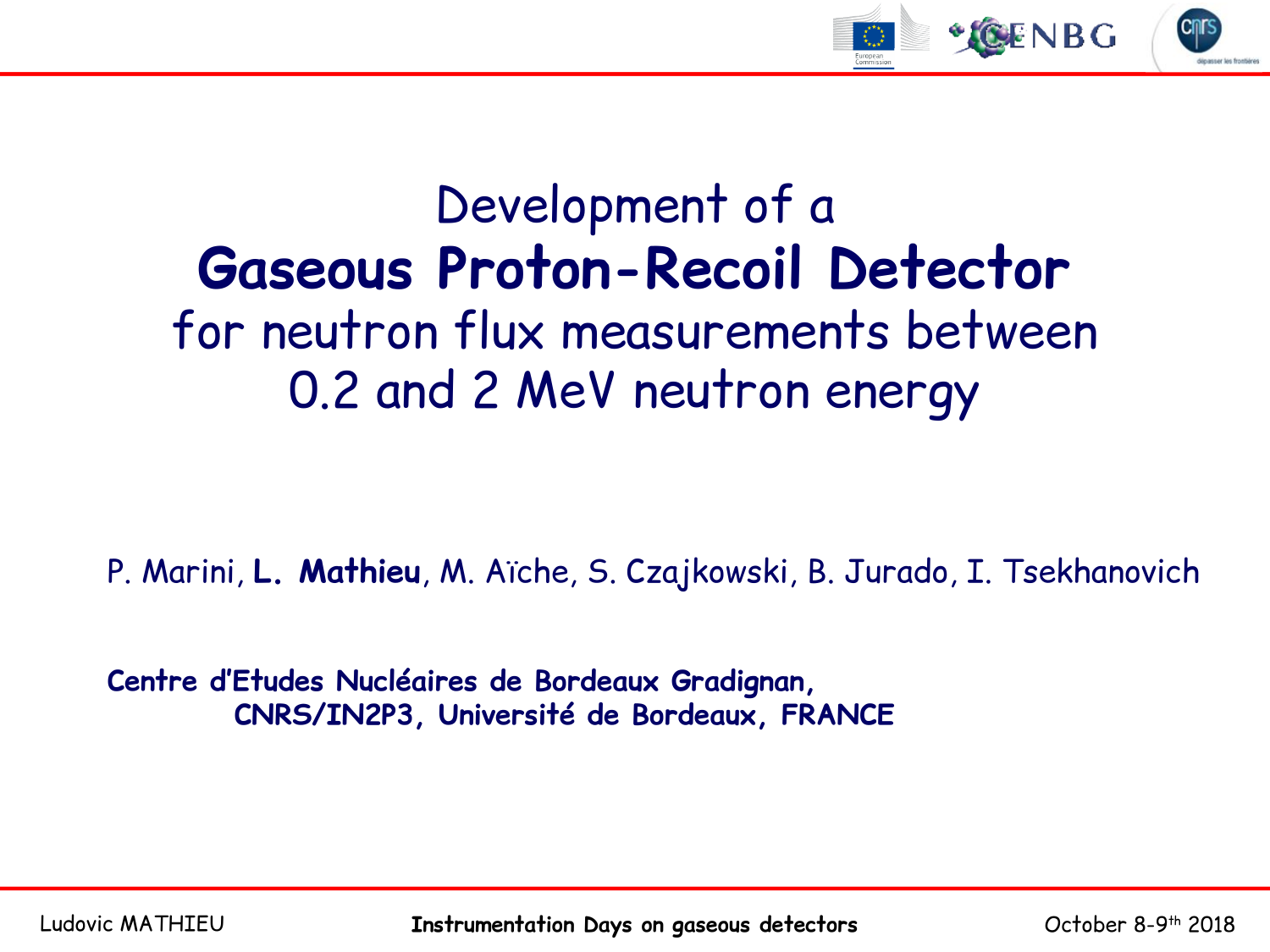

Development of a
Gaseous Proton-Recoil Detector
for neutron flux measurements between
0.2 and 2 MeV neutron energy
P. Marini, L. Mathieu, M. Aïche, S. Czajkowski, B. Jurado, I. Tsekhanovich
Centre d’Etudes Nucléaires de Bordeaux Gradignan,
	CNRS/IN2P3, Université de Bordeaux, FRANCE